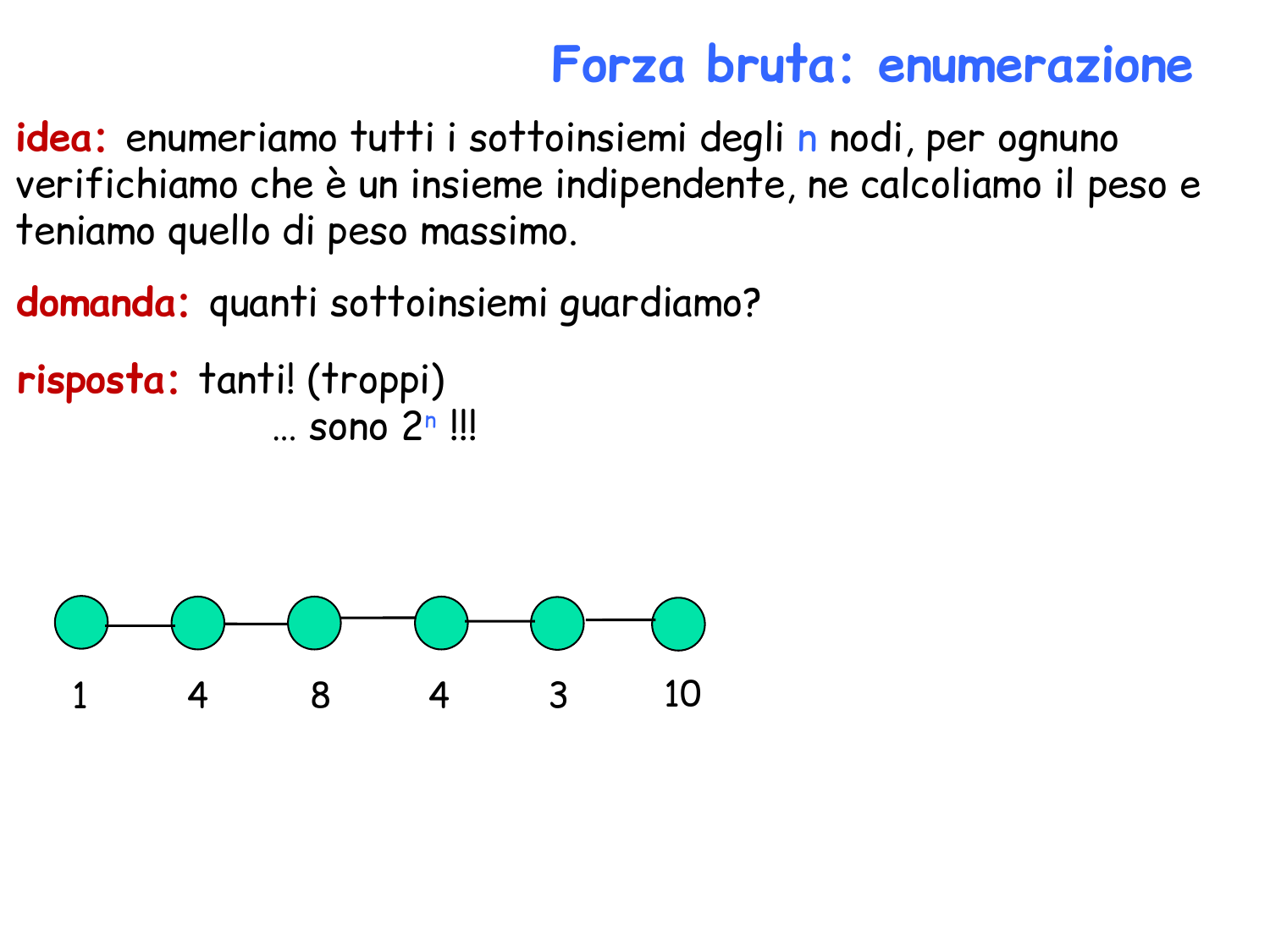

Forza bruta: enumerazione
idea: enumeriamo tutti i sottoinsiemi degli n nodi, per ognuno verifichiamo che è un insieme indipendente, ne calcoliamo il peso e teniamo quello di peso massimo.
domanda: quanti sottoinsiemi guardiamo?
risposta: tanti! (troppi)
		… sono 2n  !!!

10
1
4
8
4
3